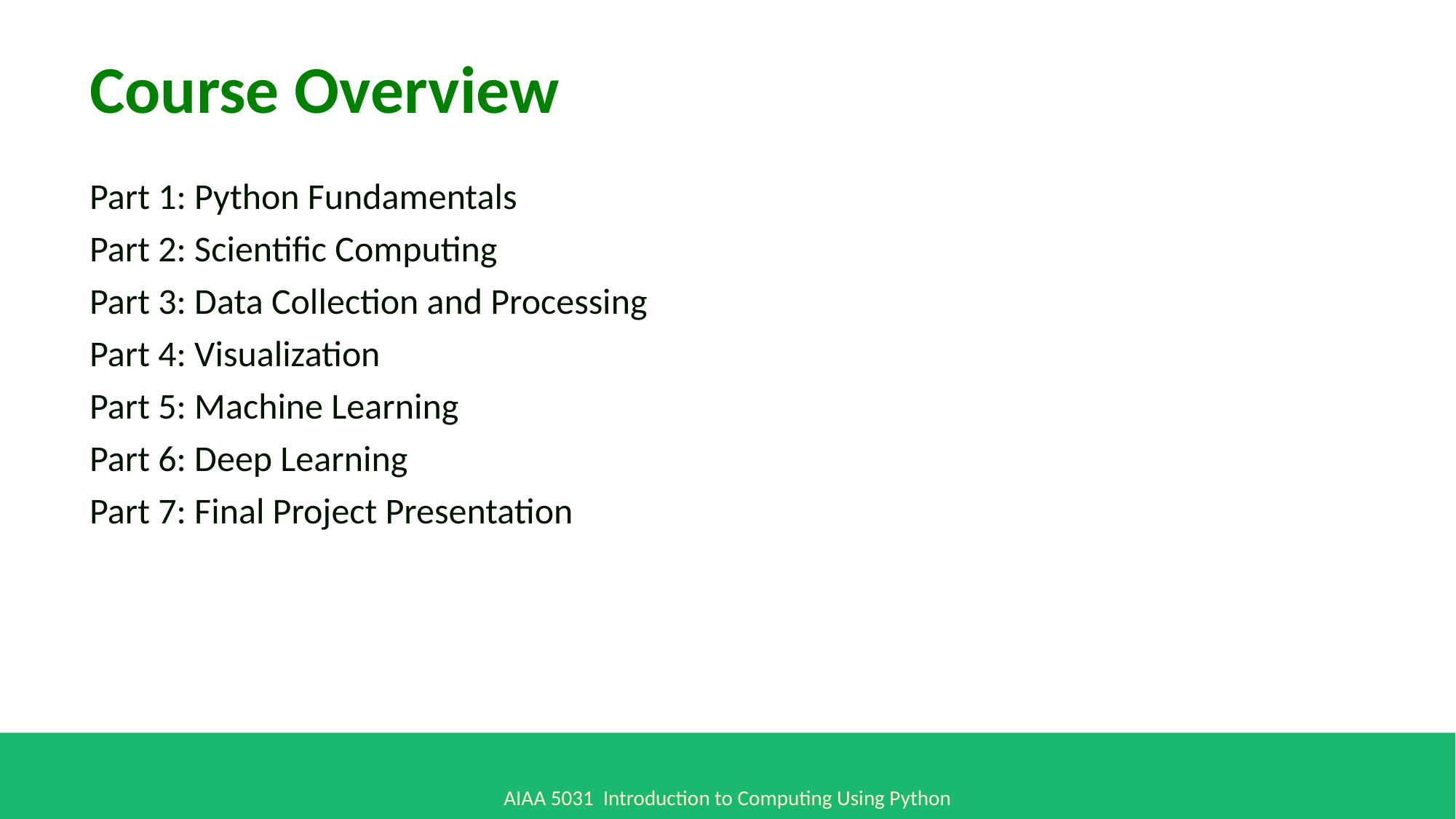

Course Overview
Part 1: Python Fundamentals
Part 2: Scientific Computing
Part 3: Data Collection and Processing
Part 4: Visualization
Part 5: Machine Learning
Part 6: Deep Learning
Part 7: Final Project Presentation

AIAA 5031  Introduction to Computing Using Python